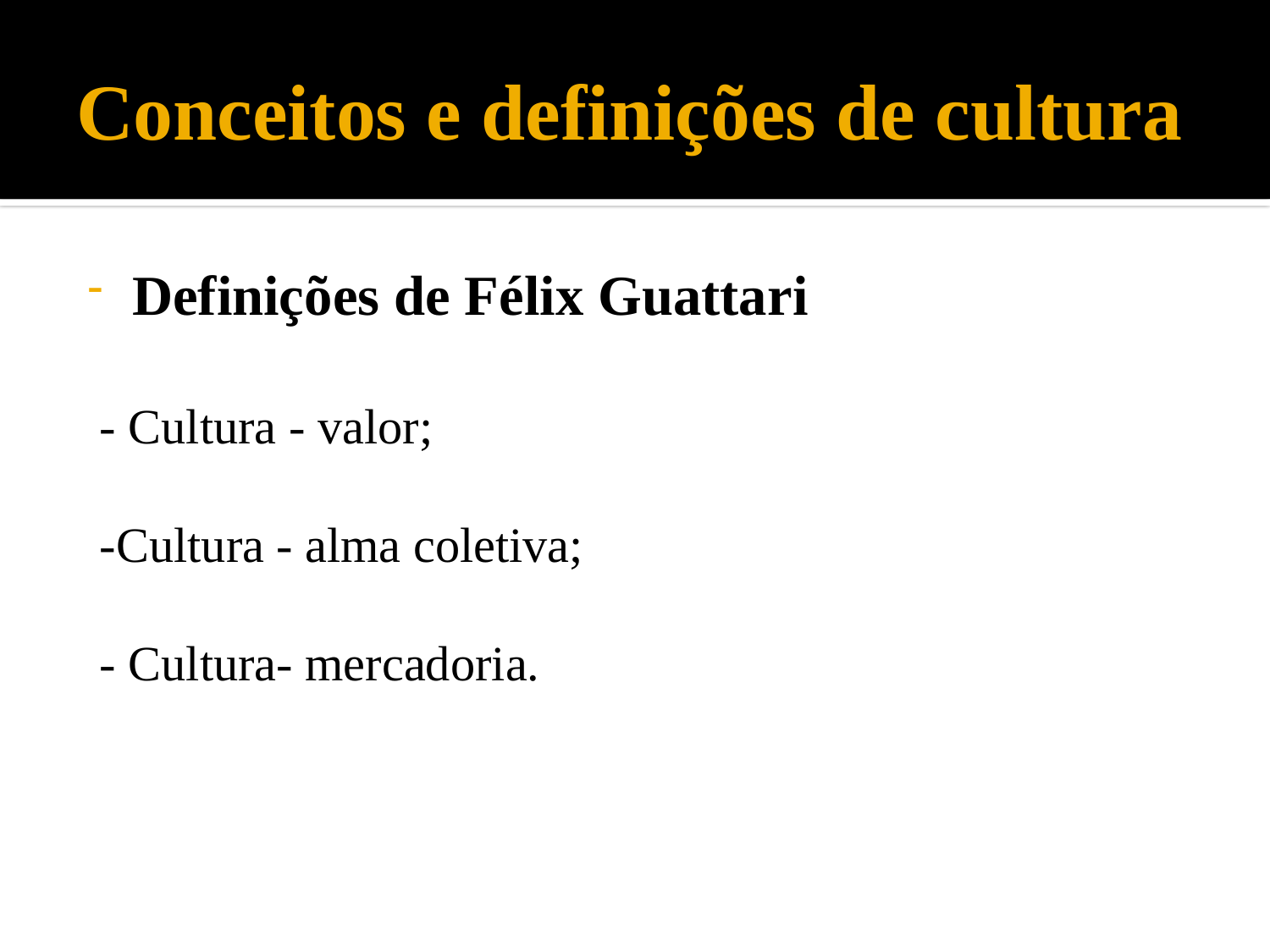

# Conceitos e definições de cultura
Definições de Félix Guattari

 - Cultura - valor;

 -Cultura - alma coletiva;

 - Cultura- mercadoria.